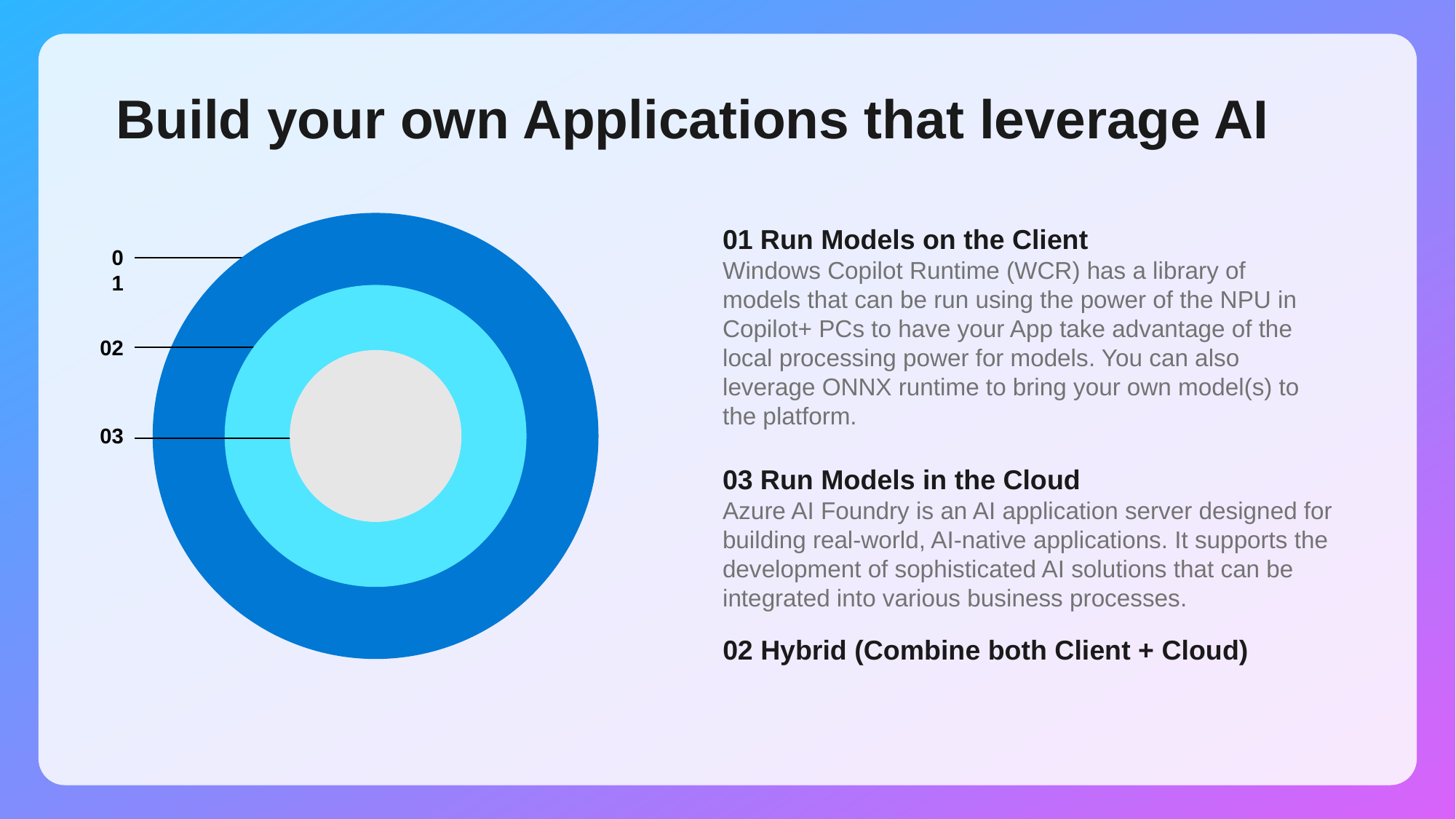

Build your own Applications that leverage AI

01 Run Models on the Client
Windows Copilot Runtime (WCR) has a library of models that can be run using the power of the NPU in Copilot+ PCs to have your App take advantage of the local processing power for models. You can also leverage ONNX runtime to bring your own model(s) to the platform.
01

02

03
03 Run Models in the Cloud
Azure AI Foundry is an AI application server designed for building real-world, AI-native applications. It supports the development of sophisticated AI solutions that can be integrated into various business processes.
02 Hybrid (Combine both Client + Cloud)